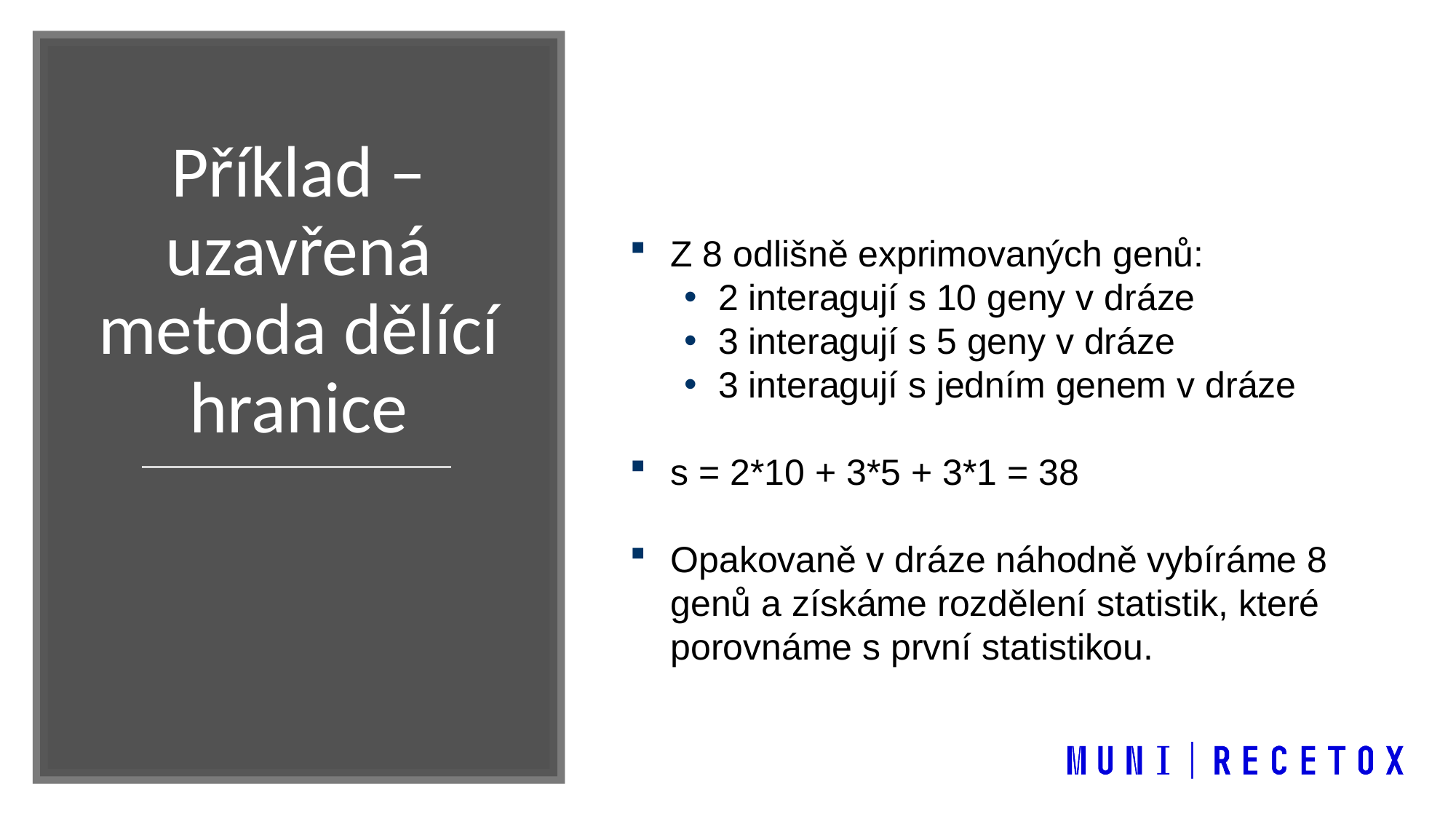

Příklad – uzavřená metoda dělící hranice
Z 8 odlišně exprimovaných genů:
2 interagují s 10 geny v dráze
3 interagují s 5 geny v dráze
3 interagují s jedním genem v dráze

s = 2*10 + 3*5 + 3*1 = 38

Opakovaně v dráze náhodně vybíráme 8 genů a získáme rozdělení statistik, které porovnáme s první statistikou.